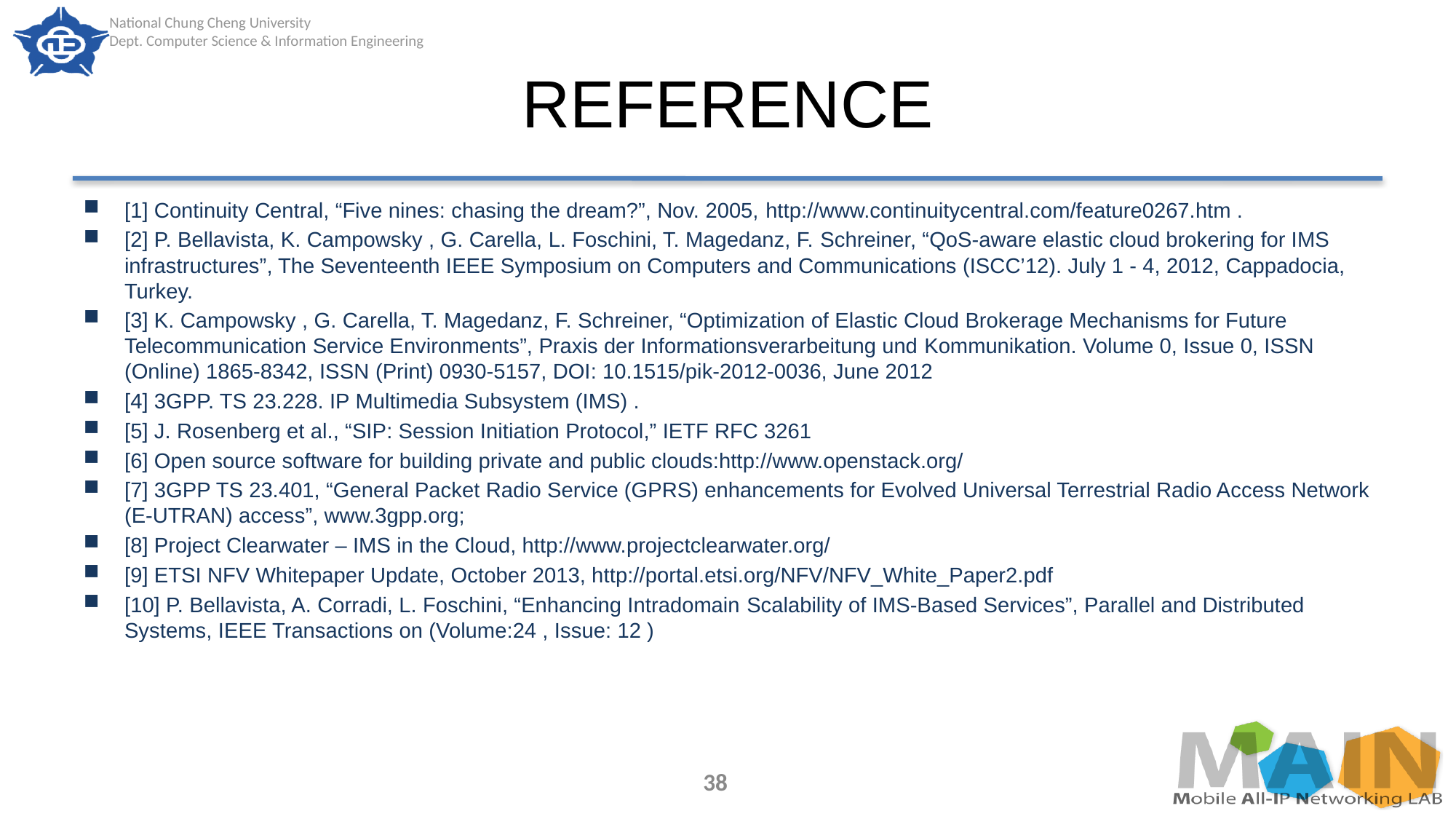

# REFERENCE
[1] Continuity Central, “Five nines: chasing the dream?”, Nov. 2005, http://www.continuitycentral.com/feature0267.htm .
[2] P. Bellavista, K. Campowsky , G. Carella, L. Foschini, T. Magedanz, F. Schreiner, “QoS-aware elastic cloud brokering for IMS infrastructures”, The Seventeenth IEEE Symposium on Computers and Communications (ISCC’12). July 1 - 4, 2012, Cappadocia, Turkey.
[3] K. Campowsky , G. Carella, T. Magedanz, F. Schreiner, “Optimization of Elastic Cloud Brokerage Mechanisms for Future Telecommunication Service Environments”, Praxis der Informationsverarbeitung und Kommunikation. Volume 0, Issue 0, ISSN (Online) 1865-8342, ISSN (Print) 0930-5157, DOI: 10.1515/pik-2012-0036, June 2012
[4] 3GPP. TS 23.228. IP Multimedia Subsystem (IMS) .
[5] J. Rosenberg et al., “SIP: Session Initiation Protocol,” IETF RFC 3261
[6] Open source software for building private and public clouds:http://www.openstack.org/
[7] 3GPP TS 23.401, “General Packet Radio Service (GPRS) enhancements for Evolved Universal Terrestrial Radio Access Network (E-UTRAN) access”, www.3gpp.org;
[8] Project Clearwater – IMS in the Cloud, http://www.projectclearwater.org/
[9] ETSI NFV Whitepaper Update, October 2013, http://portal.etsi.org/NFV/NFV_White_Paper2.pdf
[10] P. Bellavista, A. Corradi, L. Foschini, “Enhancing Intradomain Scalability of IMS-Based Services”, Parallel and Distributed Systems, IEEE Transactions on (Volume:24 , Issue: 12 )
38